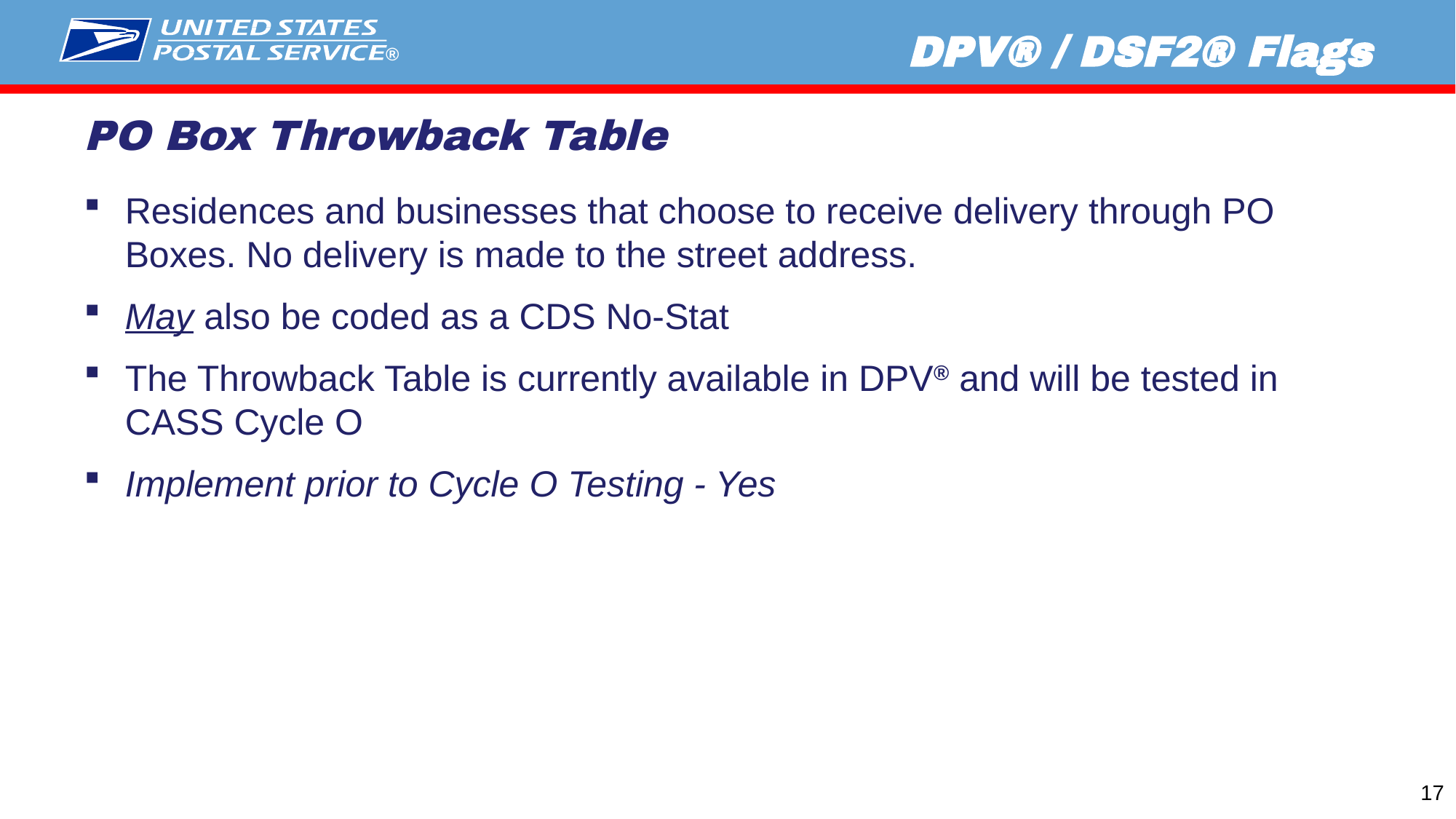

DPV® / DSF2® Flags
PO Box Throwback Table
Residences and businesses that choose to receive delivery through PO Boxes. No delivery is made to the street address.
May also be coded as a CDS No-Stat
The Throwback Table is currently available in DPV® and will be tested in CASS Cycle O
Implement prior to Cycle O Testing - Yes

17